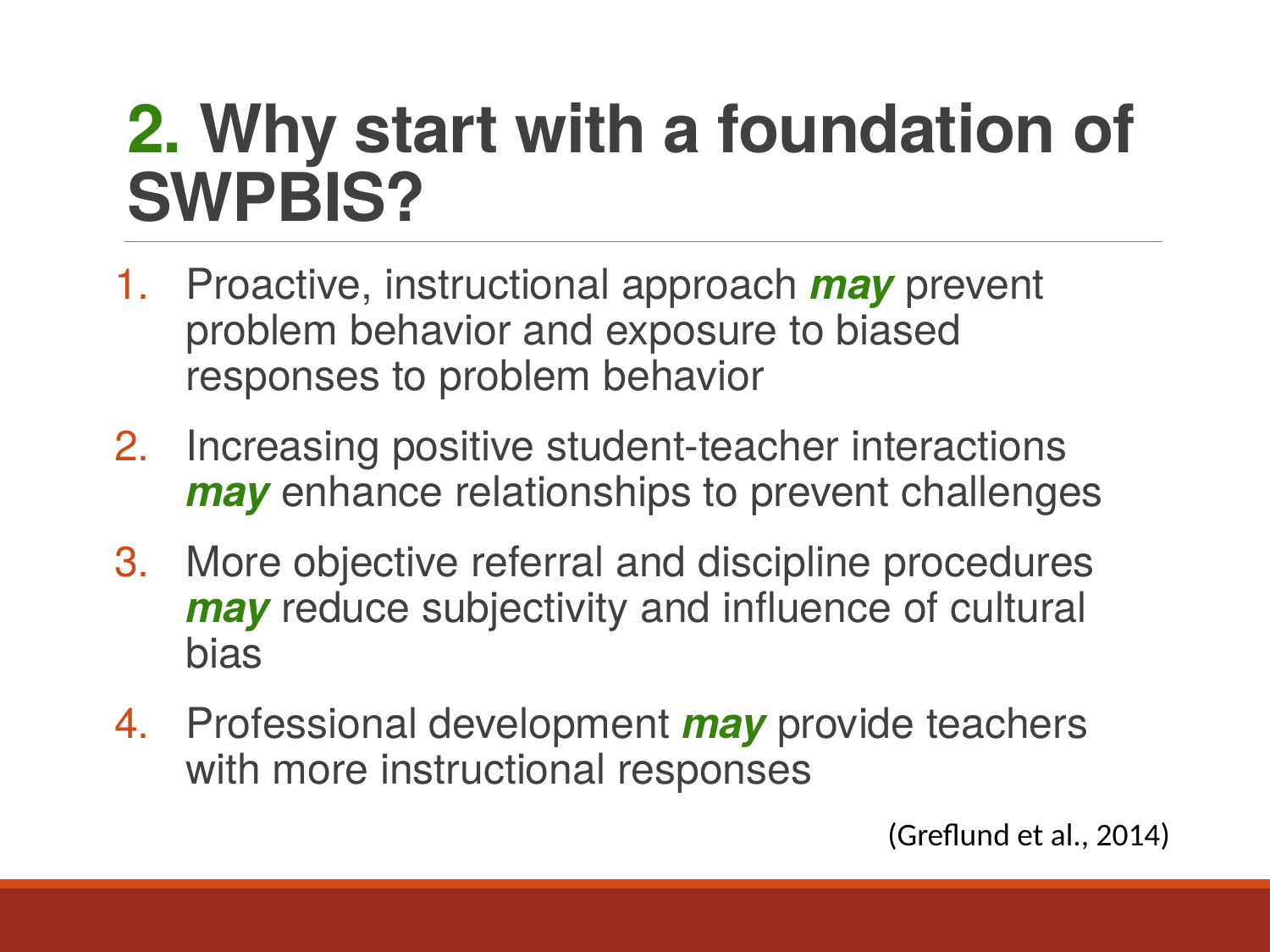

# 2. Why start with a foundation of SWPBIS?
Proactive, instructional approach may prevent problem behavior and exposure to biased responses to problem behavior
Increasing positive student-teacher interactions may enhance relationships to prevent challenges
More objective referral and discipline procedures may reduce subjectivity and influence of cultural bias
Professional development may provide teachers with more instructional responses
(Greflund et al., 2014)